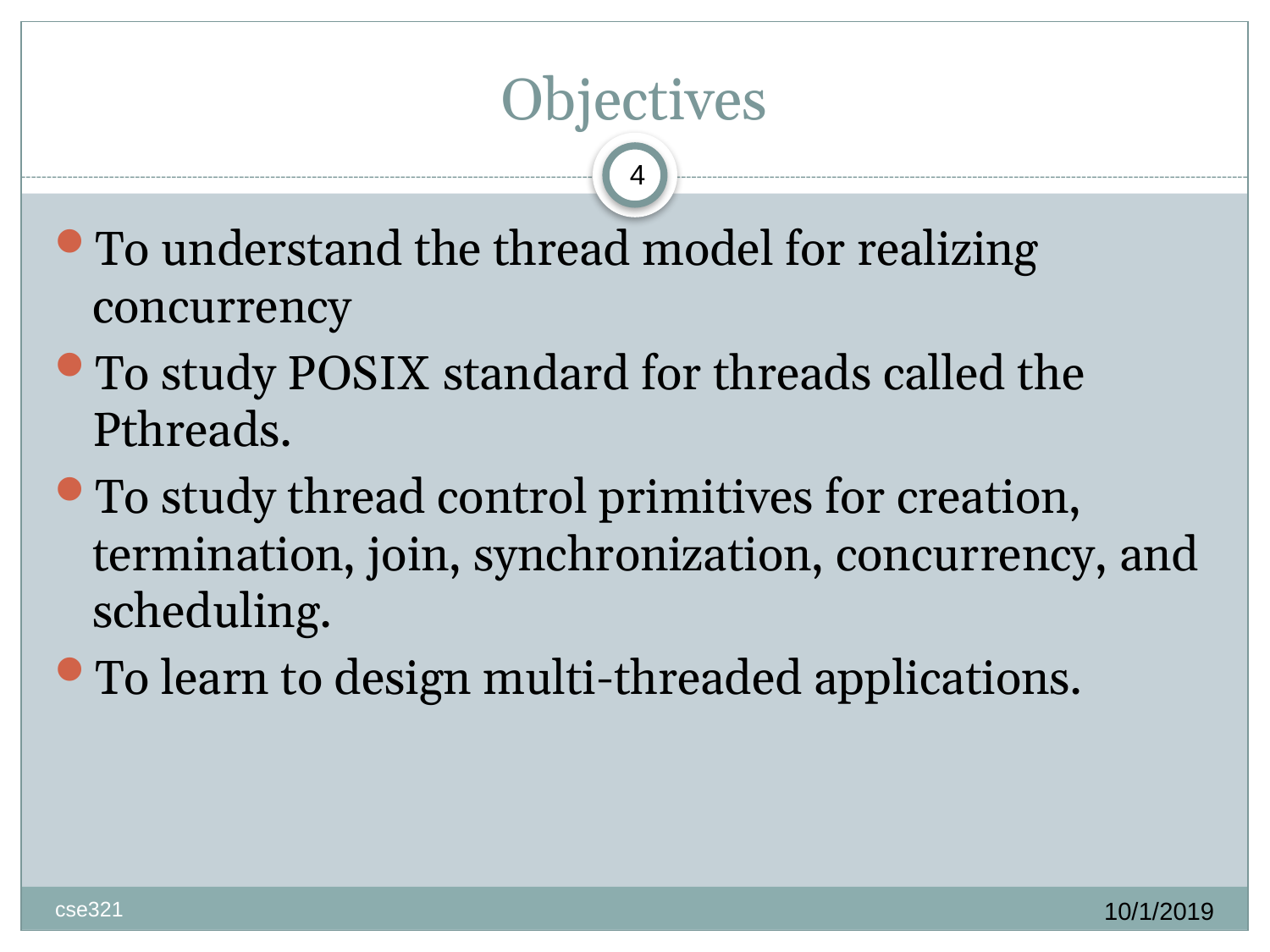

# Objectives
4
To understand the thread model for realizing concurrency
To study POSIX standard for threads called the Pthreads.
To study thread control primitives for creation, termination, join, synchronization, concurrency, and scheduling.
To learn to design multi-threaded applications.
10/1/2019
cse321